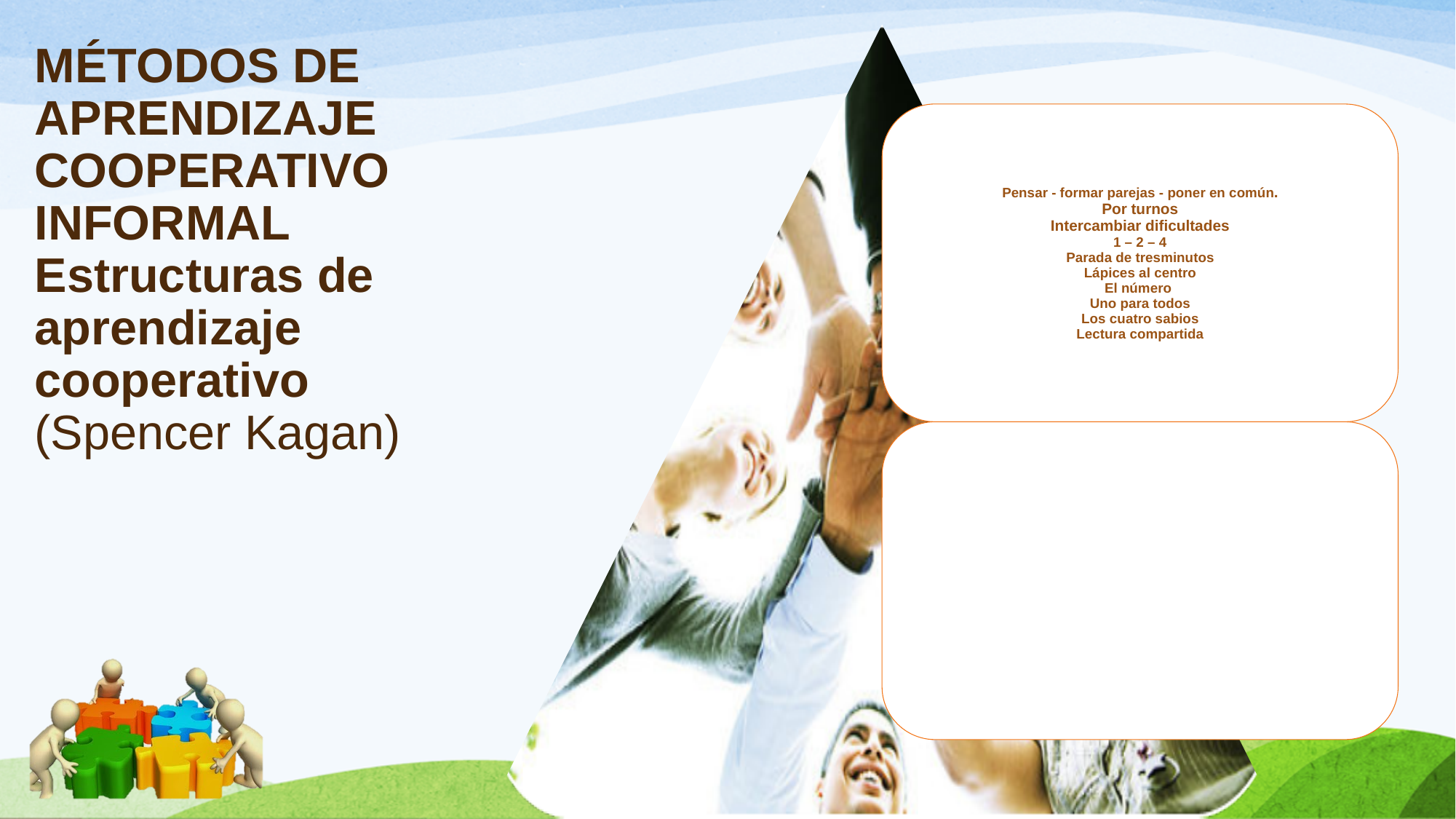

Pensar - formar parejas - poner en común.
Por turnos
Intercambiar dificultades
1 – 2 – 4
Parada de tresminutos
Lápices al centro
El número
Uno para todos
Los cuatro sabios
Lectura compartida
# MÉTODOS DE APRENDIZAJE COOPERATIVO INFORMAL Estructuras de aprendizaje cooperativo (Spencer Kagan)